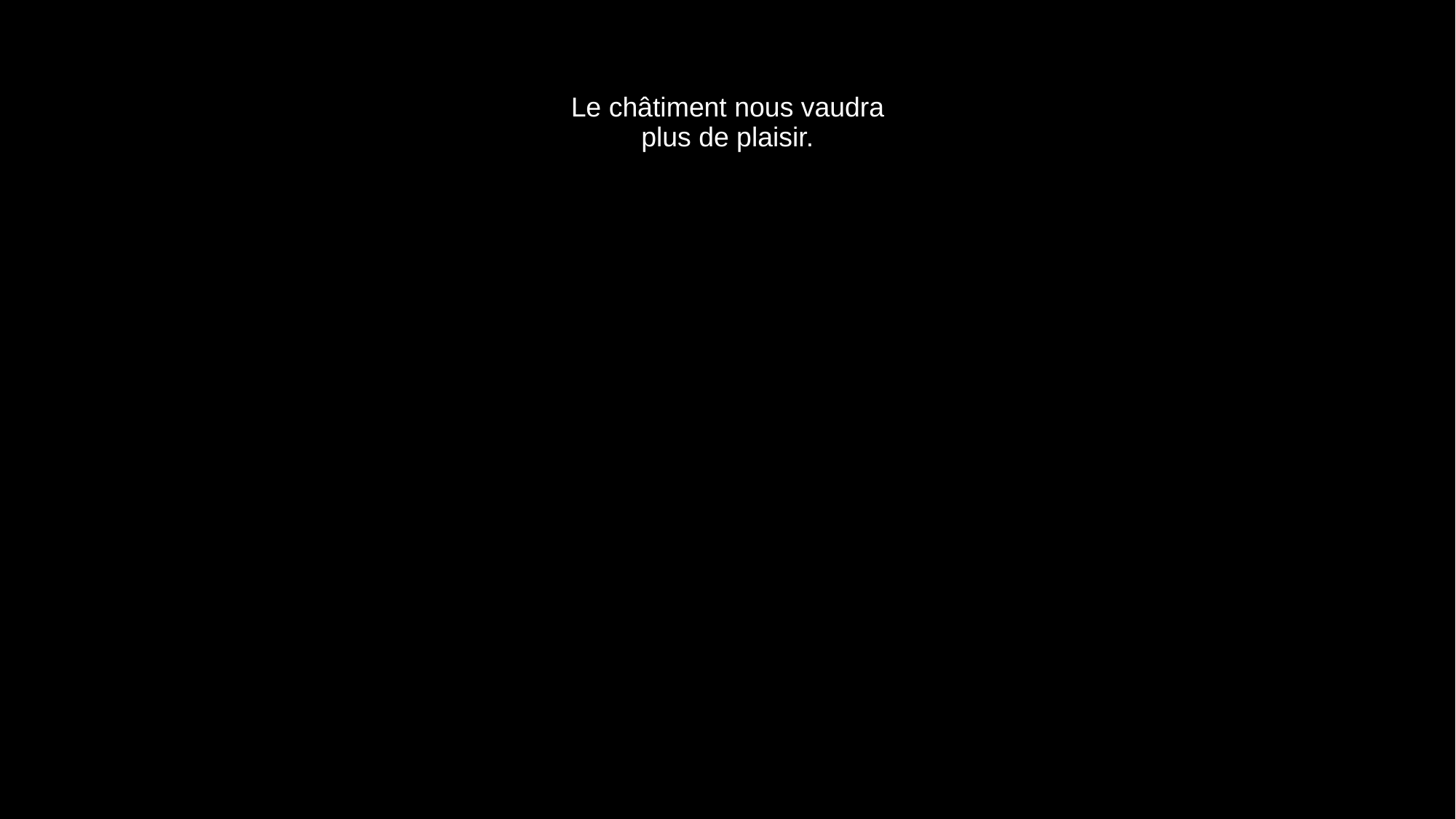

# Le châtiment nous vaudra plus de plaisir.